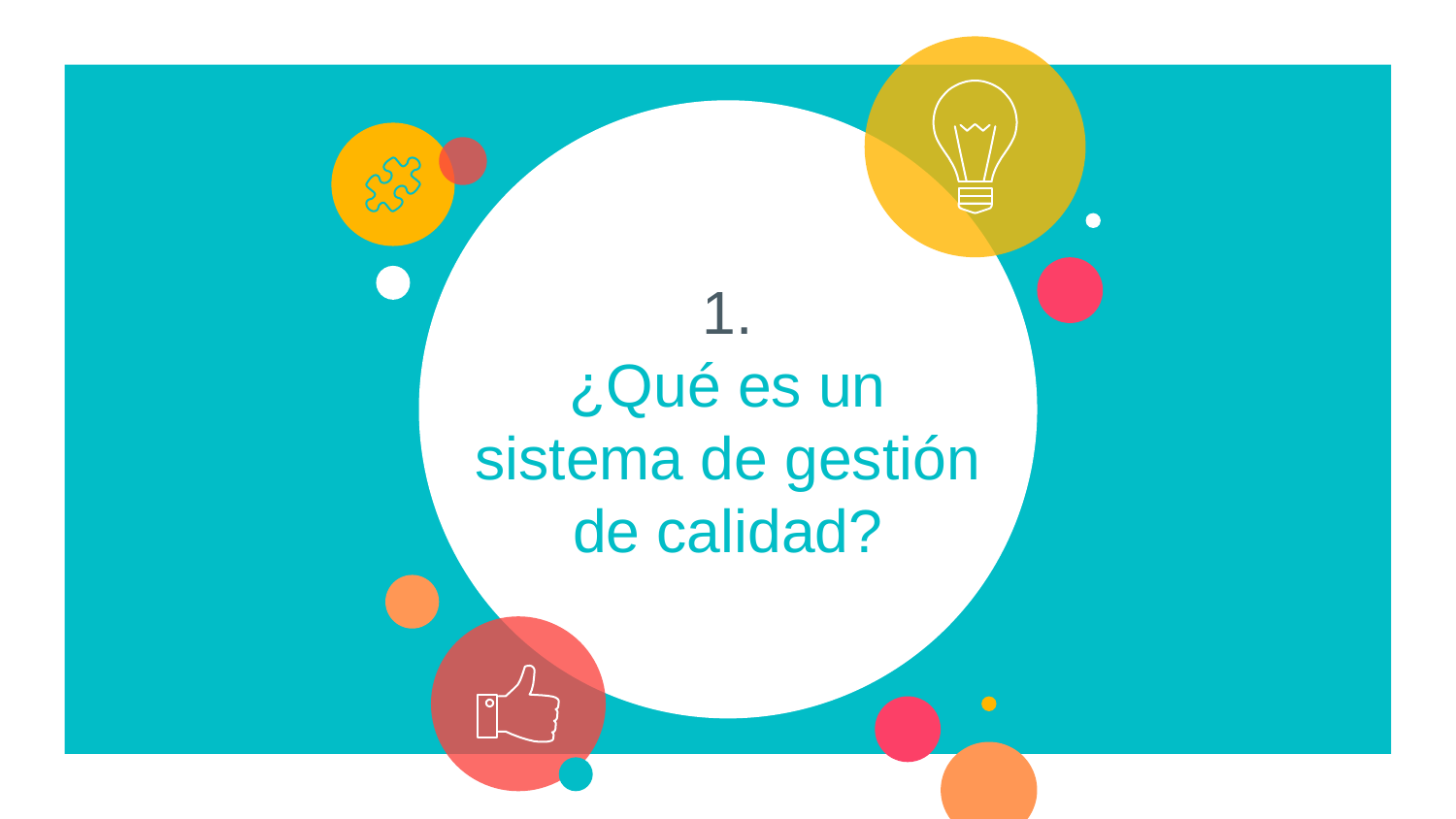

# 1.
¿Qué es un sistema de gestión de calidad?